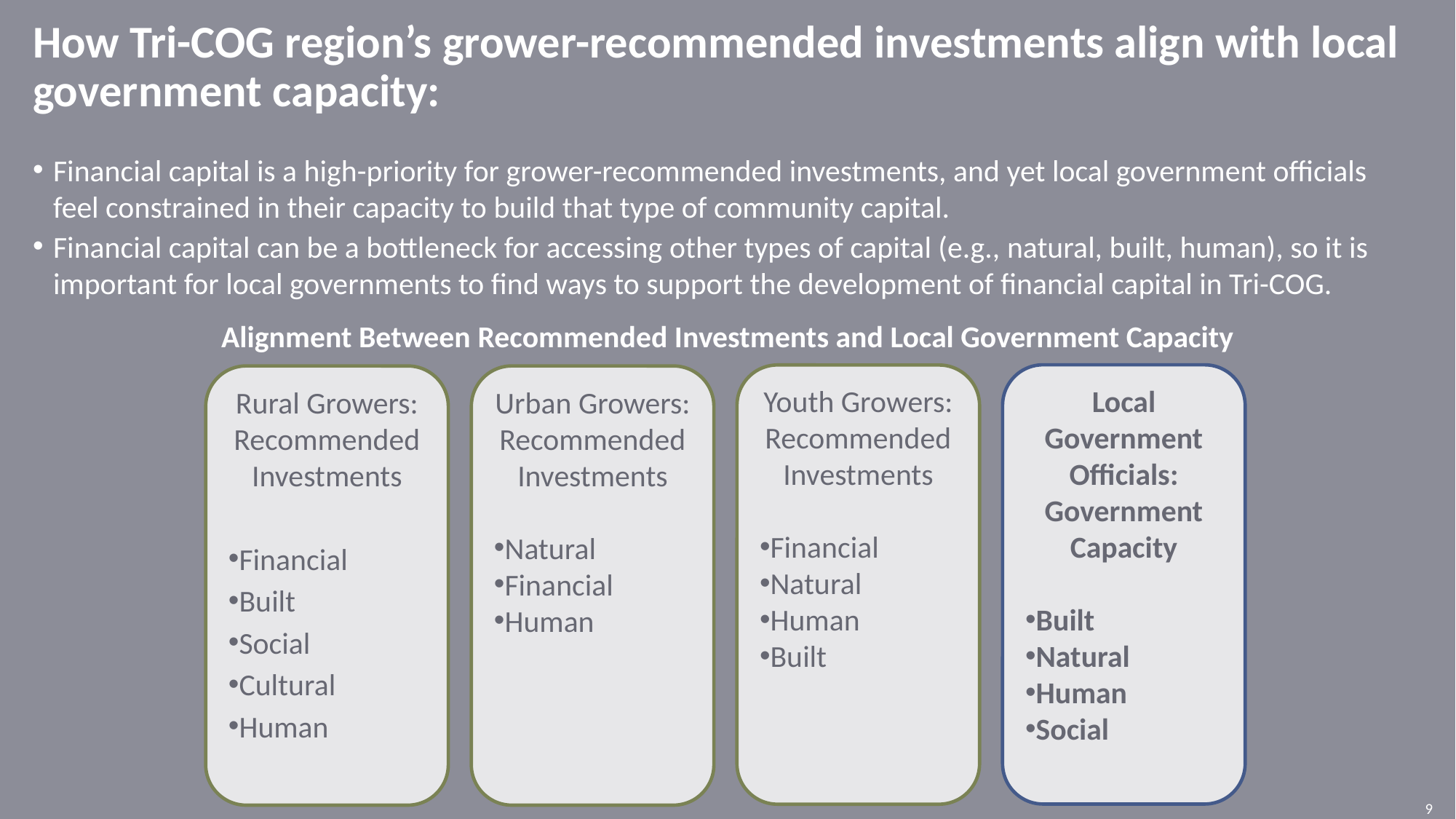

# How Tri-COG region’s grower-recommended investments align with local government capacity:
Financial capital is a high-priority for grower-recommended investments, and yet local government officials feel constrained in their capacity to build that type of community capital.
Financial capital can be a bottleneck for accessing other types of capital (e.g., natural, built, human), so it is important for local governments to find ways to support the development of financial capital in Tri-COG.
Alignment Between Recommended Investments and Local Government Capacity
Local Government Officials: Government Capacity

Built
Natural
Human
Social

Youth Growers: Recommended Investments

Financial
Natural
Human
Built

Rural Growers: Recommended Investments

Financial
Built
Social
Cultural
Human

Urban Growers: Recommended Investments

Natural
Financial
Human
9